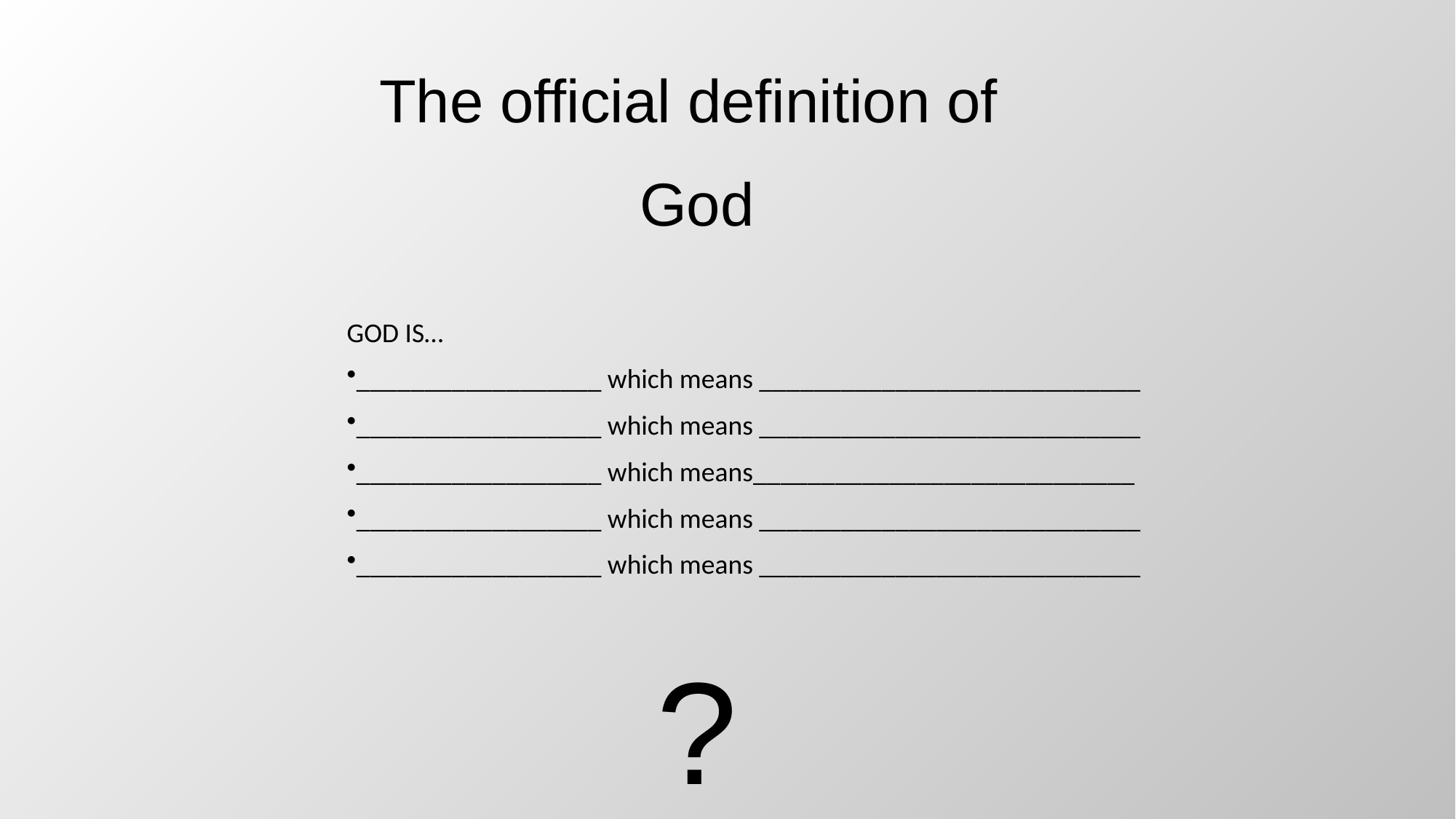

The official definition of
God
GOD IS…
__________________ which means ____________________________
__________________ which means ____________________________
__________________ which means____________________________
__________________ which means ____________________________
__________________ which means ____________________________

?